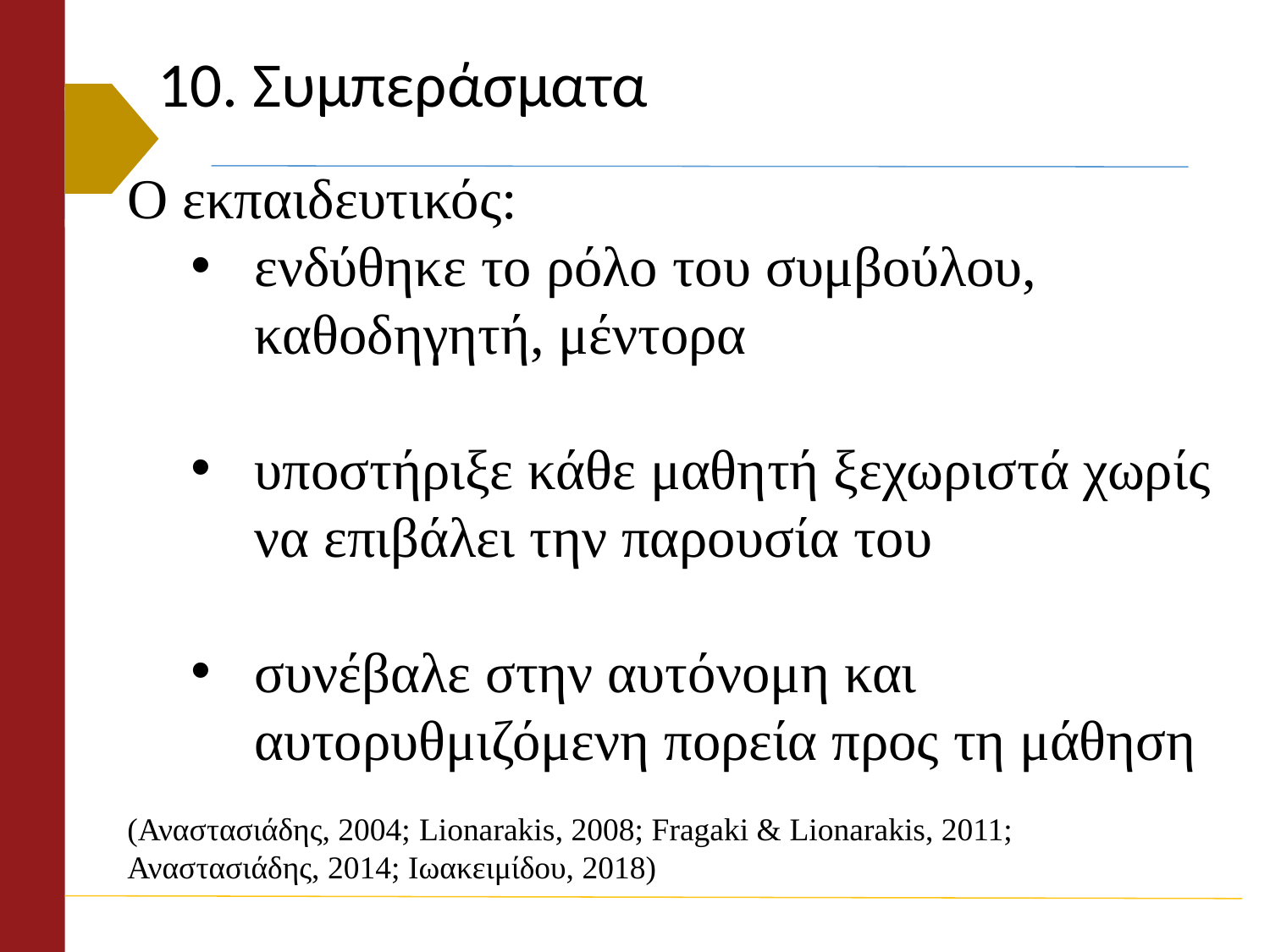

# 10. Συμπεράσματα
Ο εκπαιδευτικός:
ενδύθηκε το ρόλο του συμβούλου, καθοδηγητή, μέντορα

υποστήριξε κάθε μαθητή ξεχωριστά χωρίς να επιβάλει την παρουσία του

συνέβαλε στην αυτόνομη και αυτορυθμιζόμενη πορεία προς τη μάθηση

(Αναστασιάδης, 2004; Lionarakis, 2008; Fragaki & Lionarakis, 2011; Αναστασιάδης, 2014; Ιωακειμίδου, 2018)